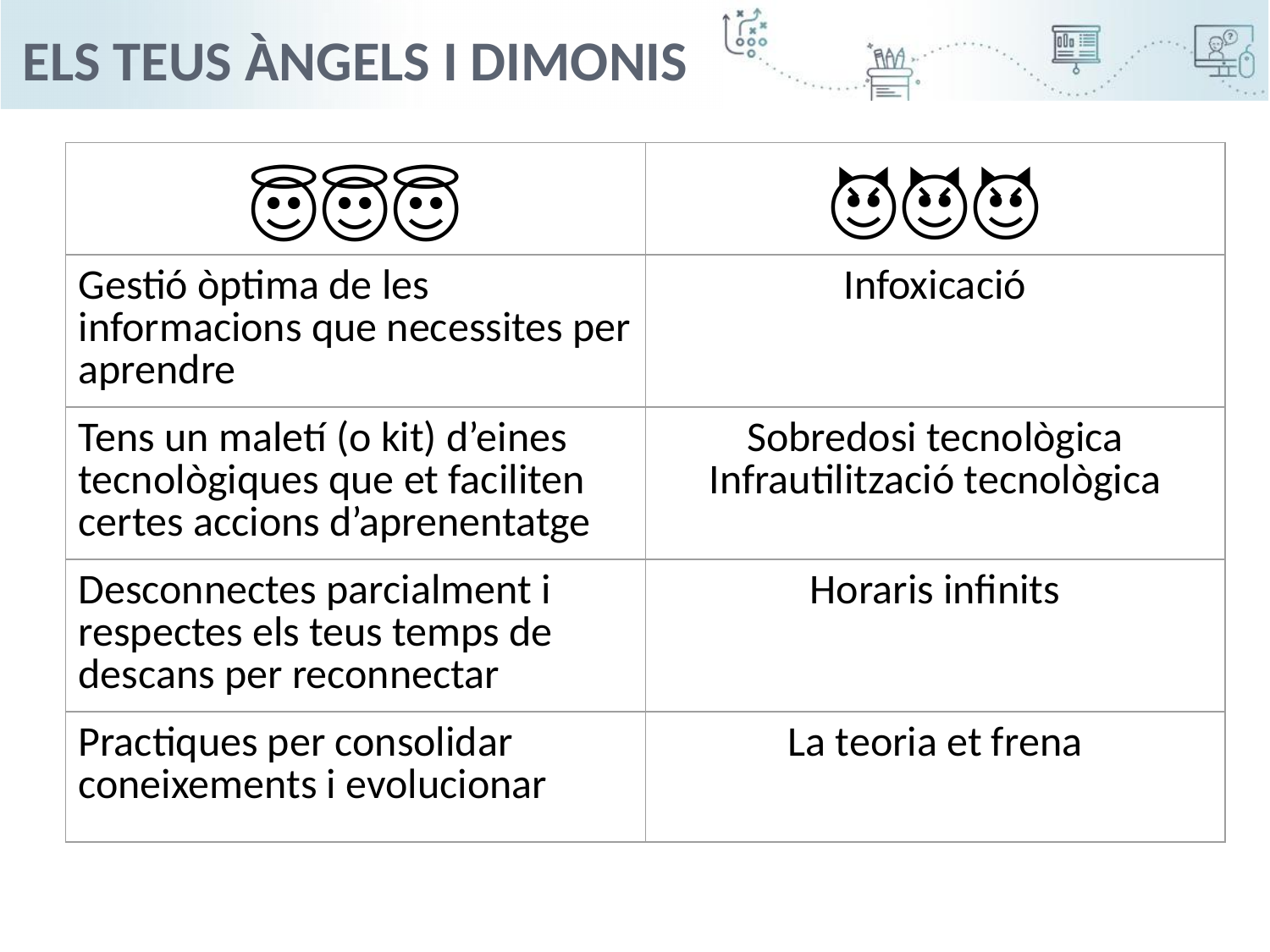

Els teus àngels i dimonis
| 😇😇😇 | 😈😈😈 |
| --- | --- |
| Gestió òptima de les informacions que necessites per aprendre | Infoxicació |
| Tens un maletí (o kit) d’eines tecnològiques que et faciliten certes accions d’aprenentatge | Sobredosi tecnològica Infrautilització tecnològica |
| Desconnectes parcialment i respectes els teus temps de descans per reconnectar | Horaris infinits |
| Practiques per consolidar coneixements i evolucionar | La teoria et frena |